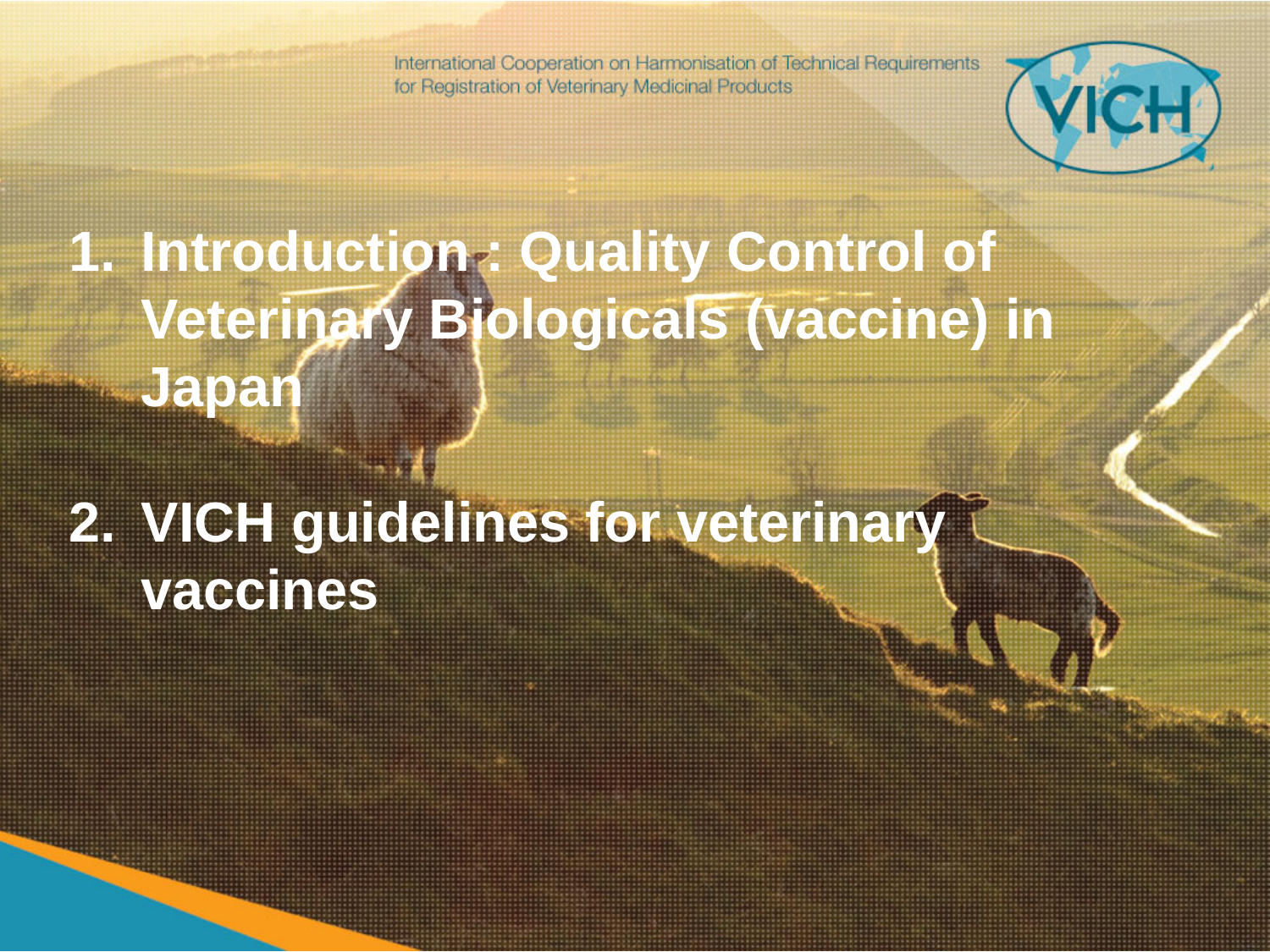

Introduction : Quality Control of Veterinary Biologicals (vaccine) in Japan

VICH guidelines for veterinary vaccines